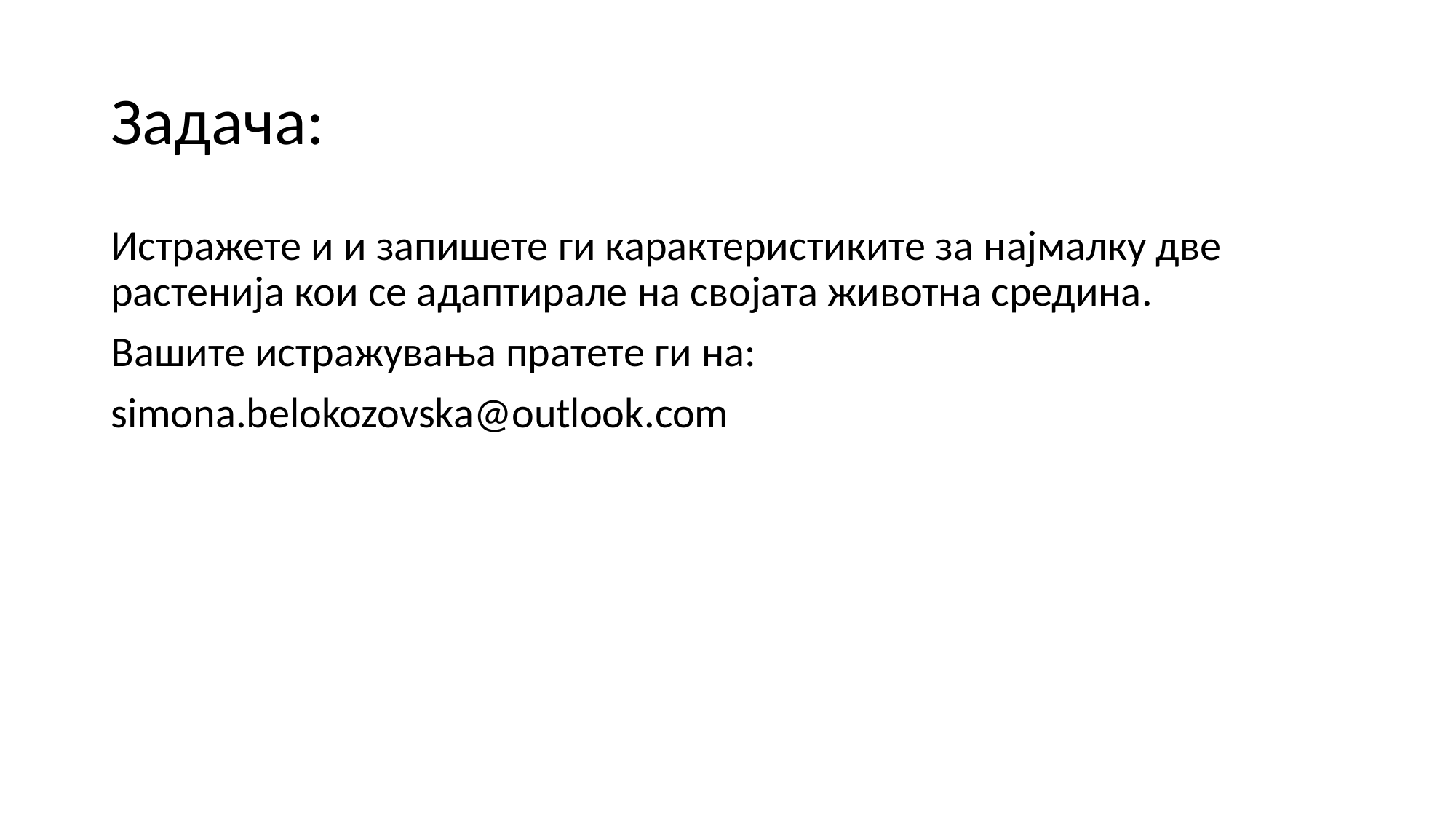

# Задача:
Истражете и и запишете ги карактеристиките за најмалку две растенија кои се адаптирале на својата животна средина.
Вашите истражувања пратете ги на:
simona.belokozovska@outlook.com